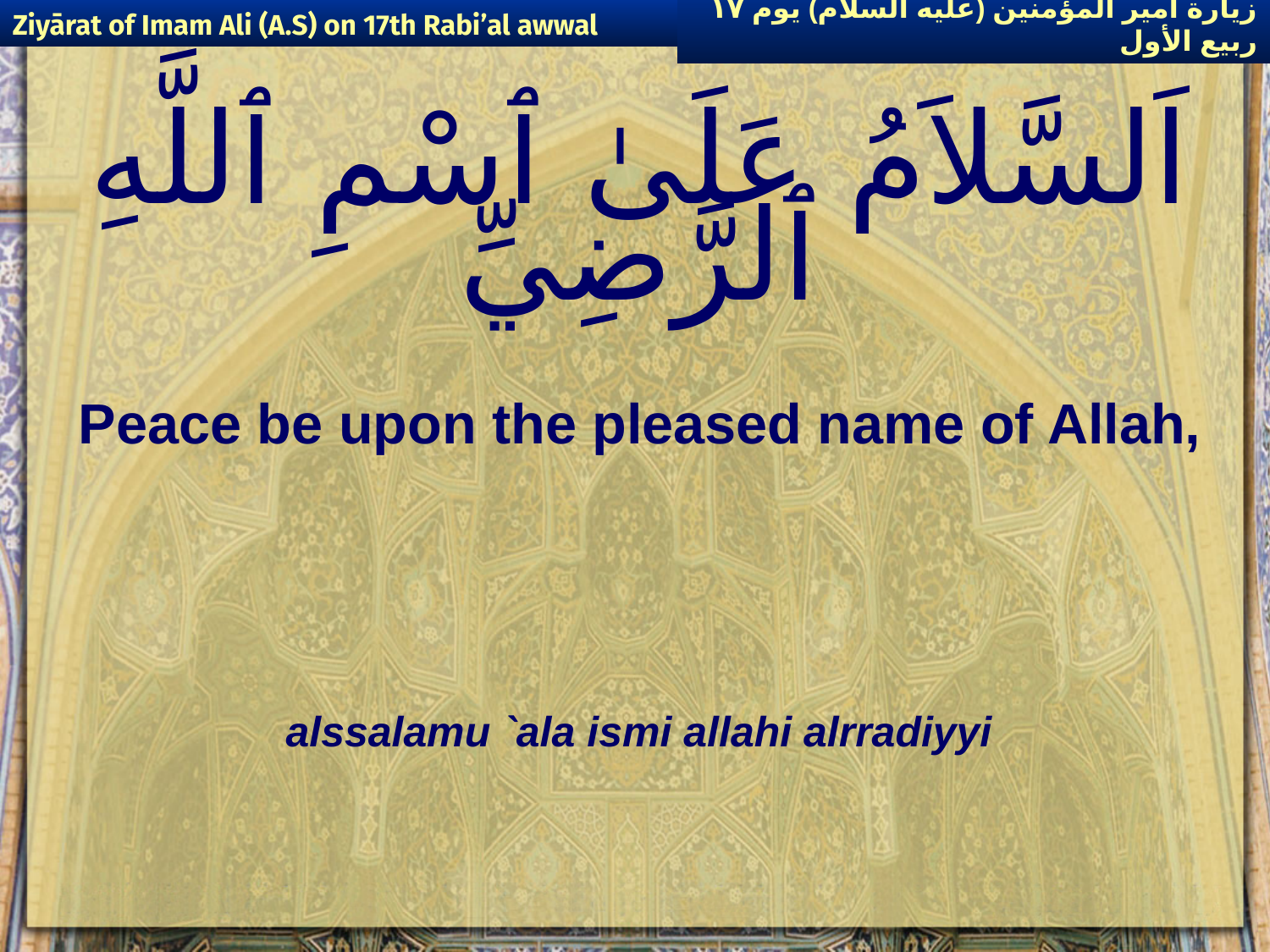

Ziyārat of Imam Ali (A.S) on 17th Rabi’al awwal
زيارة أمير المؤمنين (عليه السلام) يوم ١٧ ربيع الأول
# اَلسَّلاَمُ عَلَىٰ ٱسْمِ ٱللَّهِ ٱلرَّضِيِّ
Peace be upon the pleased name of Allah,
alssalamu `ala ismi allahi alrradiyyi